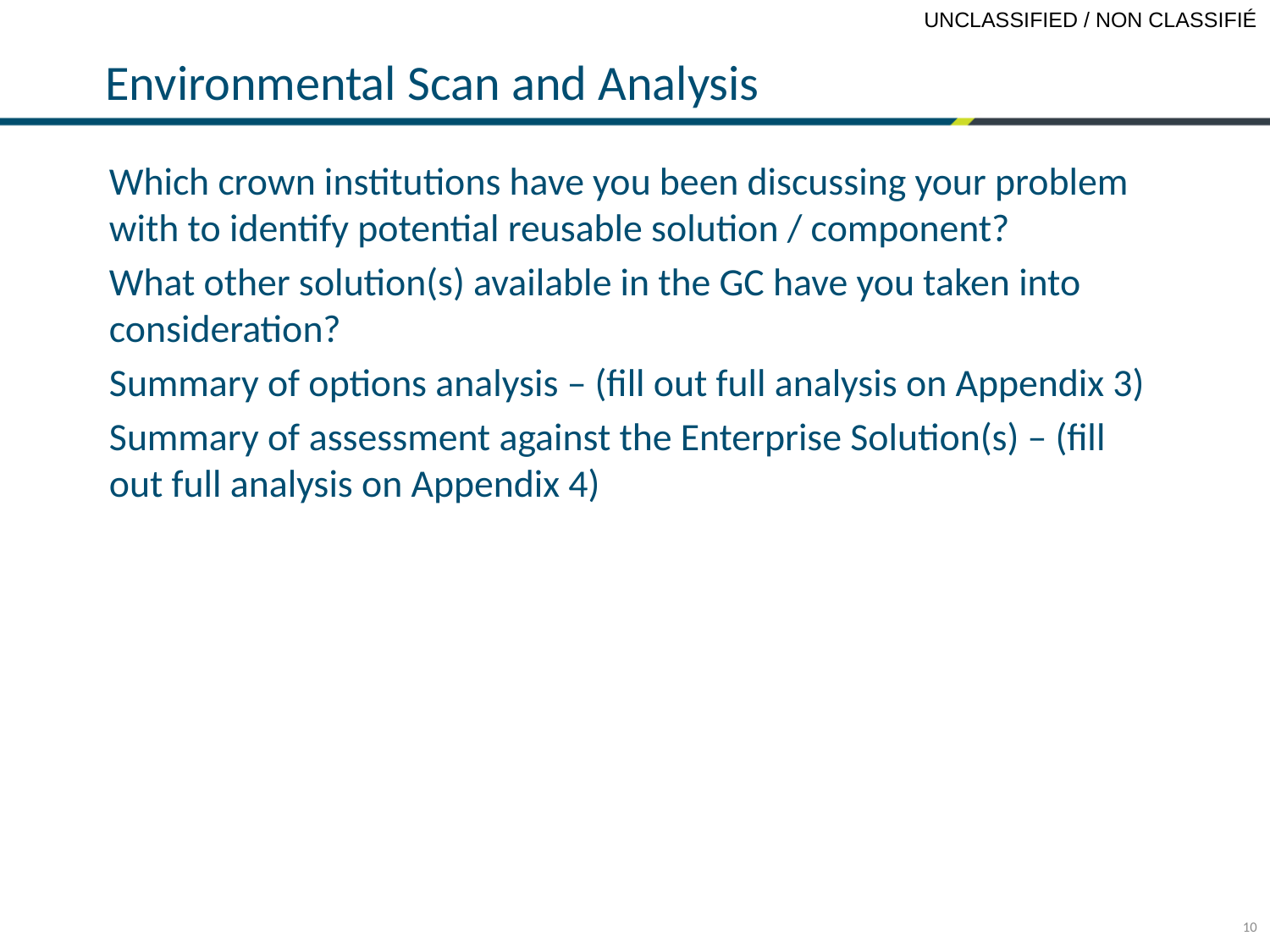

# Environmental Scan and Analysis
Which crown institutions have you been discussing your problem with to identify potential reusable solution / component?
What other solution(s) available in the GC have you taken into consideration?
Summary of options analysis – (fill out full analysis on Appendix 3)
Summary of assessment against the Enterprise Solution(s) – (fill out full analysis on Appendix 4)

10